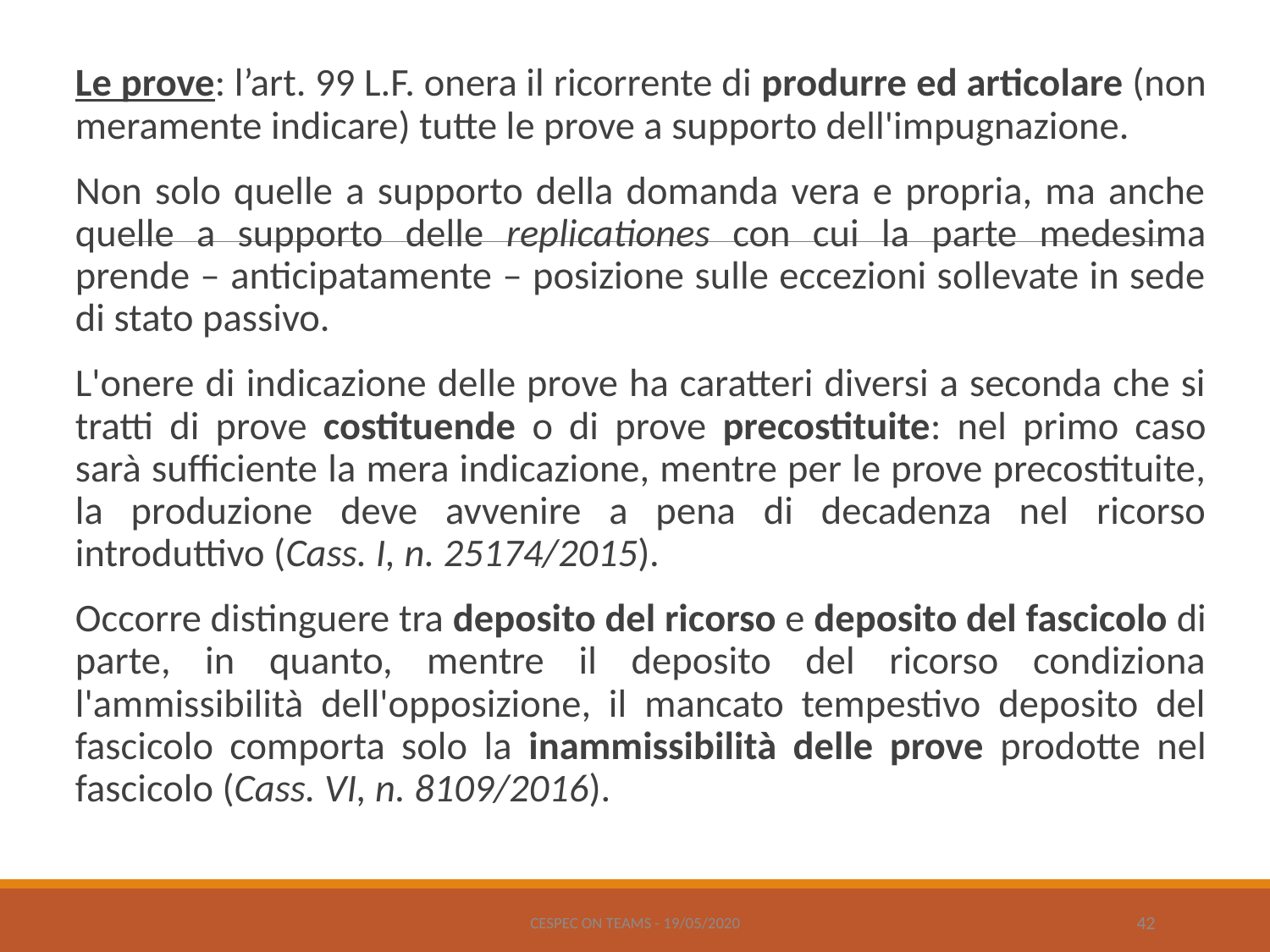

Le prove: l’art. 99 L.F. onera il ricorrente di produrre ed articolare (non meramente indicare) tutte le prove a supporto dell'impugnazione.
Non solo quelle a supporto della domanda vera e propria, ma anche quelle a supporto delle replicationes con cui la parte medesima prende – anticipatamente – posizione sulle eccezioni sollevate in sede di stato passivo.
L'onere di indicazione delle prove ha caratteri diversi a seconda che si tratti di prove costituende o di prove precostituite: nel primo caso sarà sufficiente la mera indicazione, mentre per le prove precostituite, la produzione deve avvenire a pena di decadenza nel ricorso introduttivo (Cass. I, n. 25174/2015).
Occorre distinguere tra deposito del ricorso e deposito del fascicolo di parte, in quanto, mentre il deposito del ricorso condiziona l'ammissibilità dell'opposizione, il mancato tempestivo deposito del fascicolo comporta solo la inammissibilità delle prove prodotte nel fascicolo (Cass. VI, n. 8109/2016).

CESPEC ON TEAMS - 19/05/2020
42